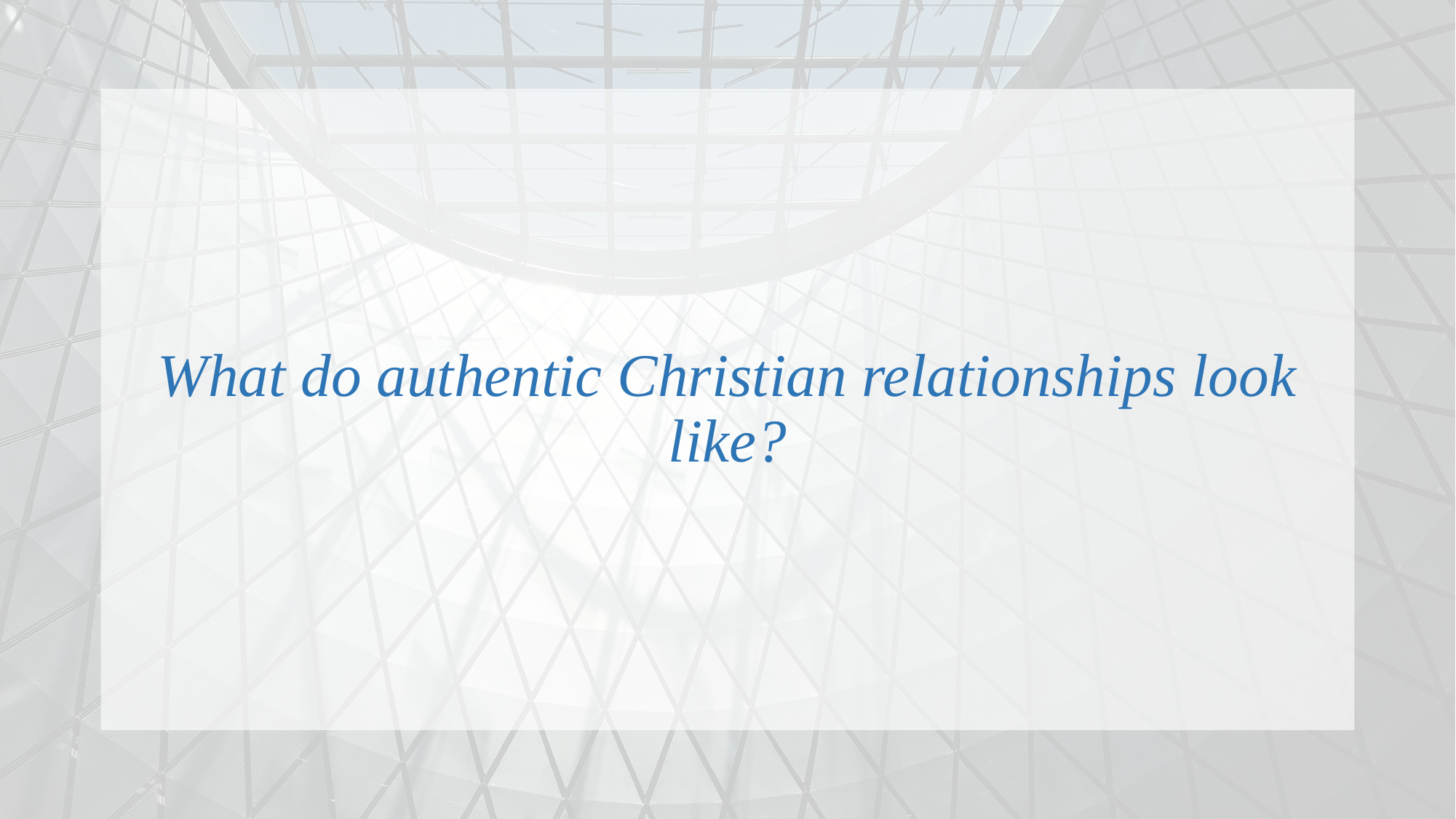

What do authentic Christian relationships look like?